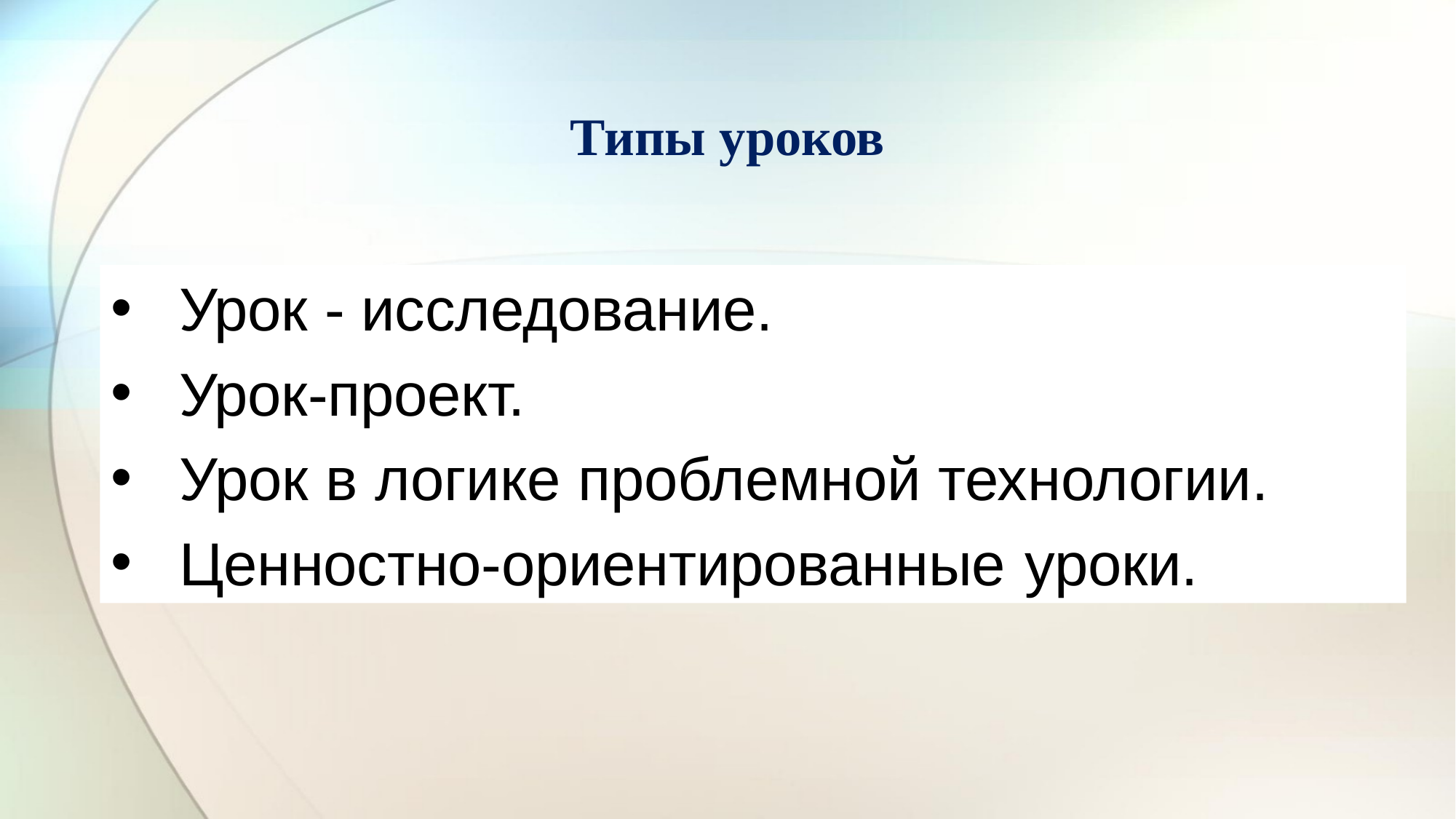

# Типы уроков
Урок - исследование.
Урок-проект.
Урок в логике проблемной технологии.
Ценностно-ориентированные уроки.